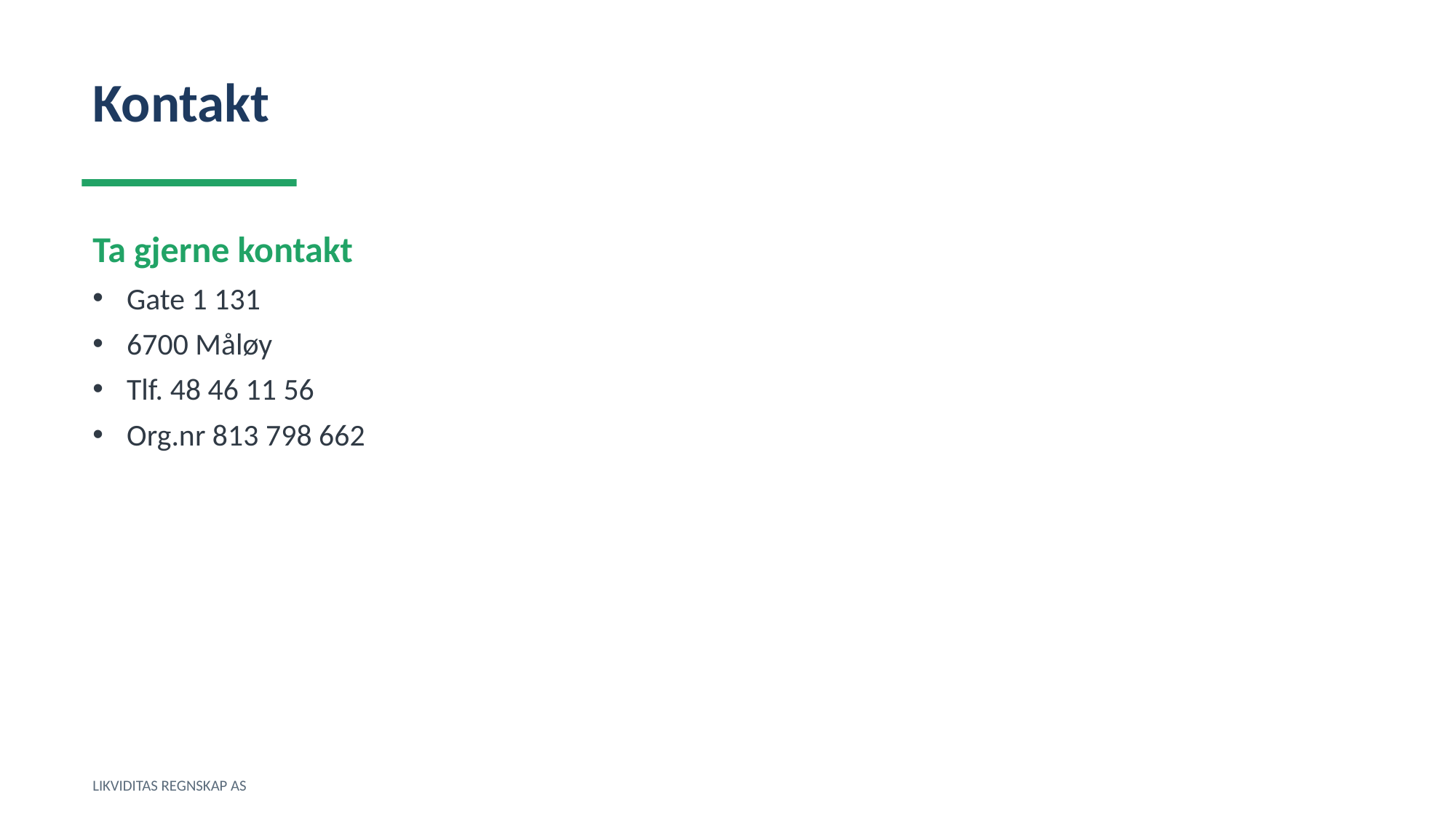

Kontakt

Ta gjerne kontakt
Gate 1 131
6700 Måløy
Tlf. 48 46 11 56
Org.nr 813 798 662
LIKVIDITAS REGNSKAP AS